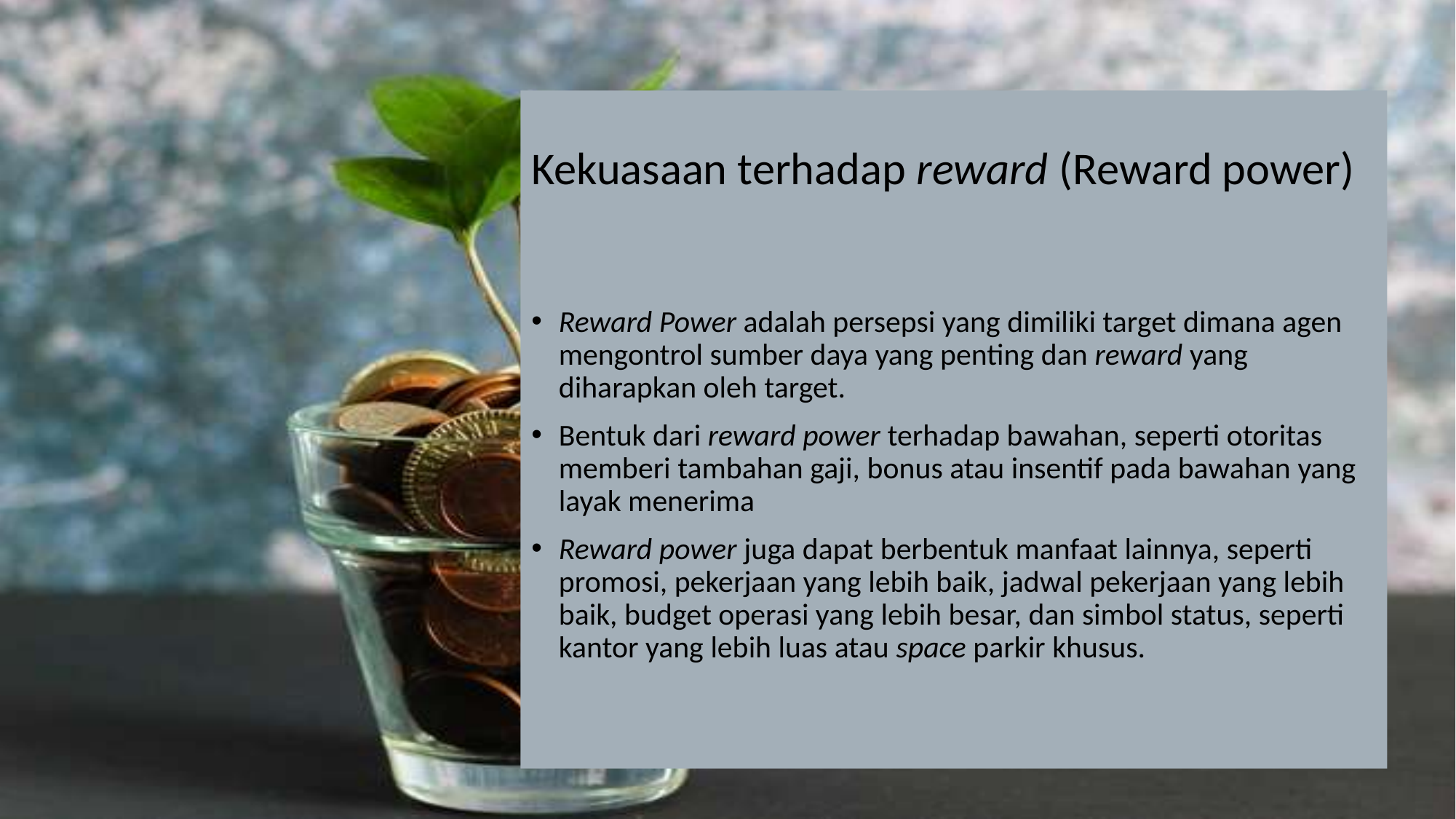

# Kekuasaan terhadap reward (Reward power)

Reward Power adalah persepsi yang dimiliki target dimana agen mengontrol sumber daya yang penting dan reward yang diharapkan oleh target.
Bentuk dari reward power terhadap bawahan, seperti otoritas memberi tambahan gaji, bonus atau insentif pada bawahan yang layak menerima
Reward power juga dapat berbentuk manfaat lainnya, seperti promosi, pekerjaan yang lebih baik, jadwal pekerjaan yang lebih baik, budget operasi yang lebih besar, dan simbol status, seperti kantor yang lebih luas atau space parkir khusus.